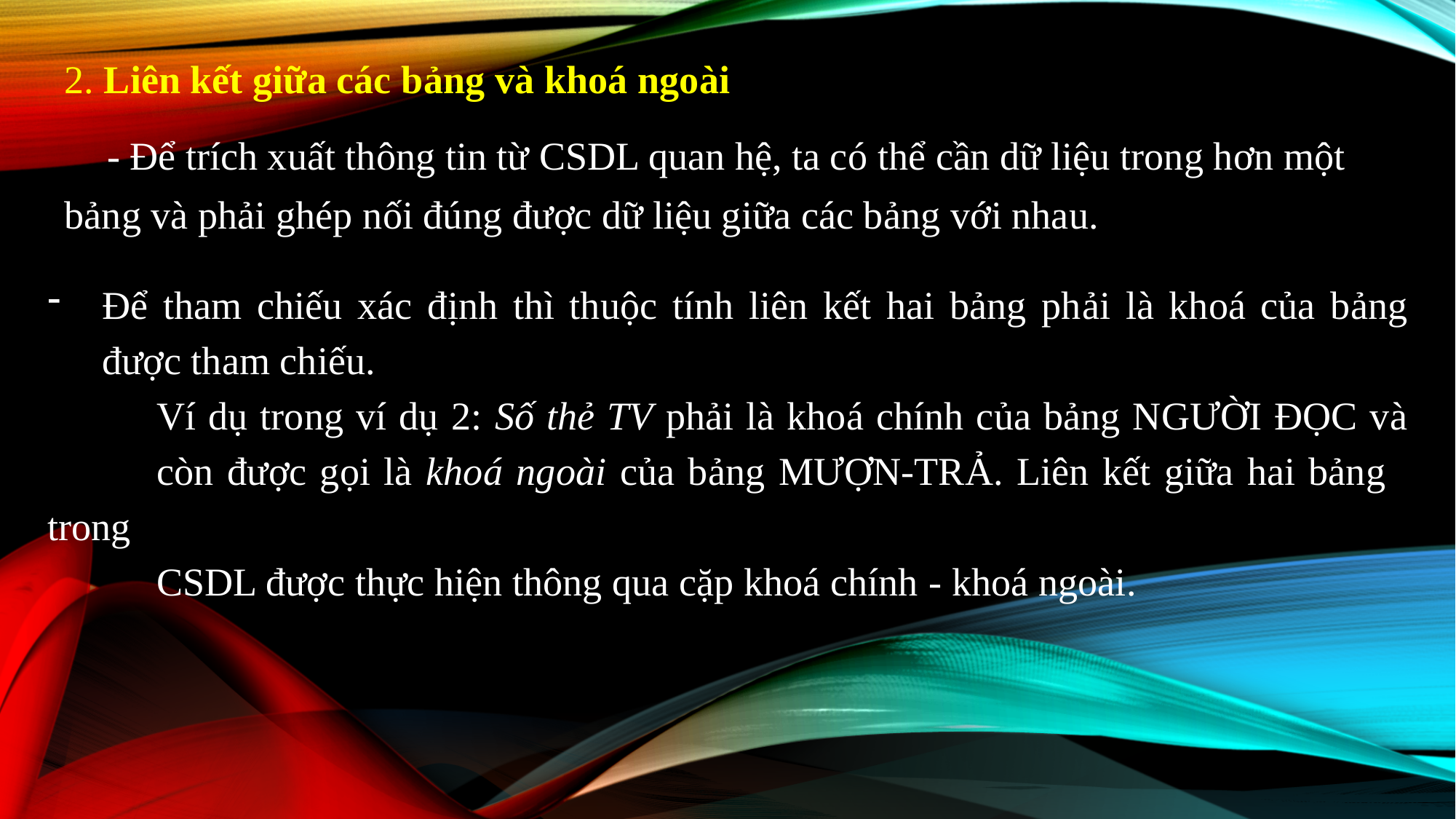

2. Liên kết giữa các bảng và khoá ngoài
- Để trích xuất thông tin từ CSDL quan hệ, ta có thể cần dữ liệu trong hơn một bảng và phải ghép nối đúng được dữ liệu giữa các bảng với nhau.
Để tham chiếu xác định thì thuộc tính liên kết hai bảng phải là khoá của bảng được tham chiếu.
	Ví dụ trong ví dụ 2: Số thẻ TV phải là khoá chính của bảng NGƯỜI ĐỌC và 	còn được gọi là khoá ngoài của bảng MƯỢN-TRẢ. Liên kết giữa hai bảng 	trong
	CSDL được thực hiện thông qua cặp khoá chính - khoá ngoài.